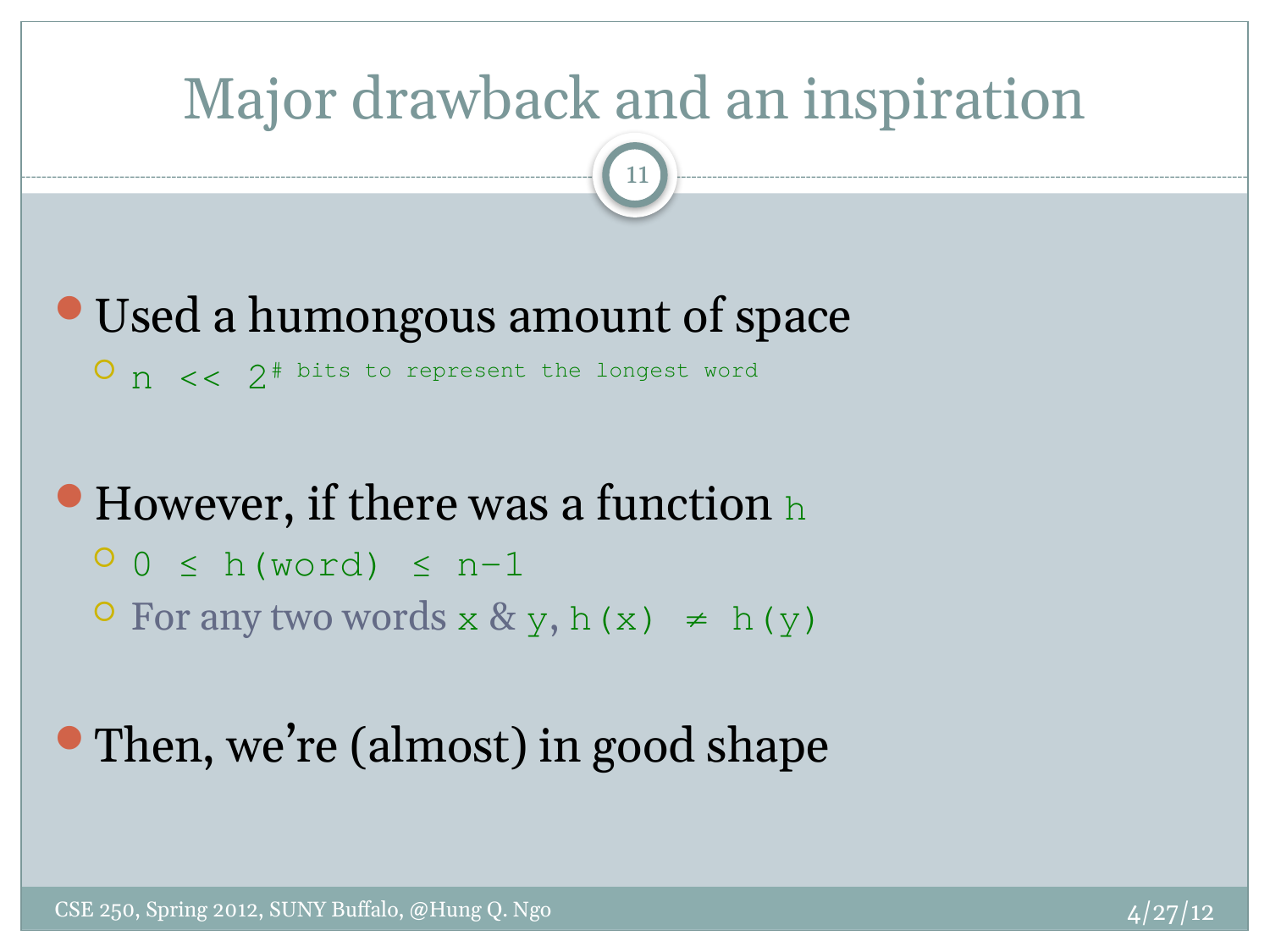

# Major drawback and an inspiration
11

Used a humongous amount of space
n << 2# bits to represent the longest word

However, if there was a function h
0 ≤ h(word) ≤ n-1
For any two words x & y, h(x) ≠ h(y)

Then, we’re (almost) in good shape
4/27/12
CSE 250, Spring 2012, SUNY Buffalo, @Hung Q. Ngo